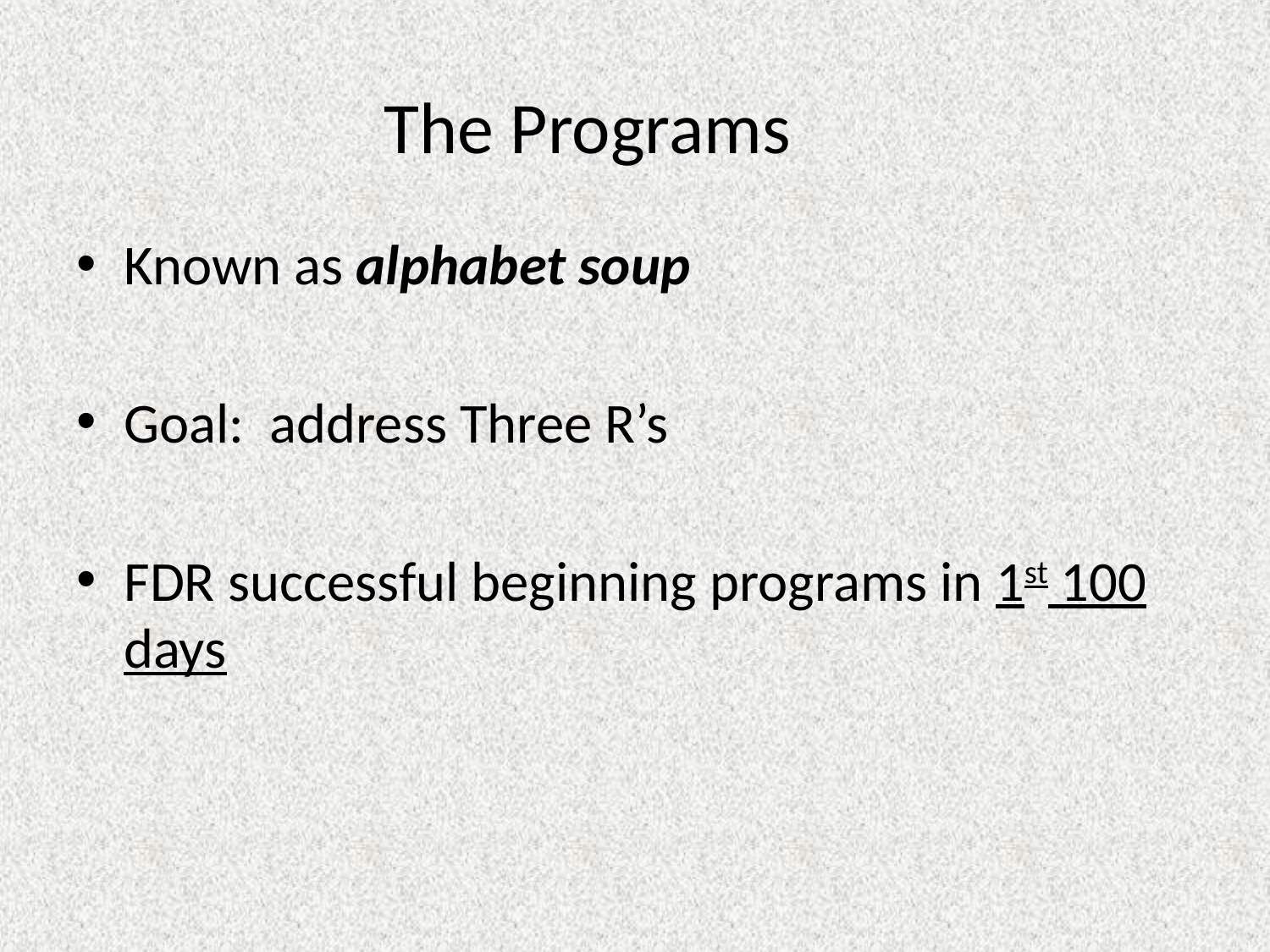

# The Programs
Known as alphabet soup

Goal:  address Three R’s

FDR successful beginning programs in 1st 100 days